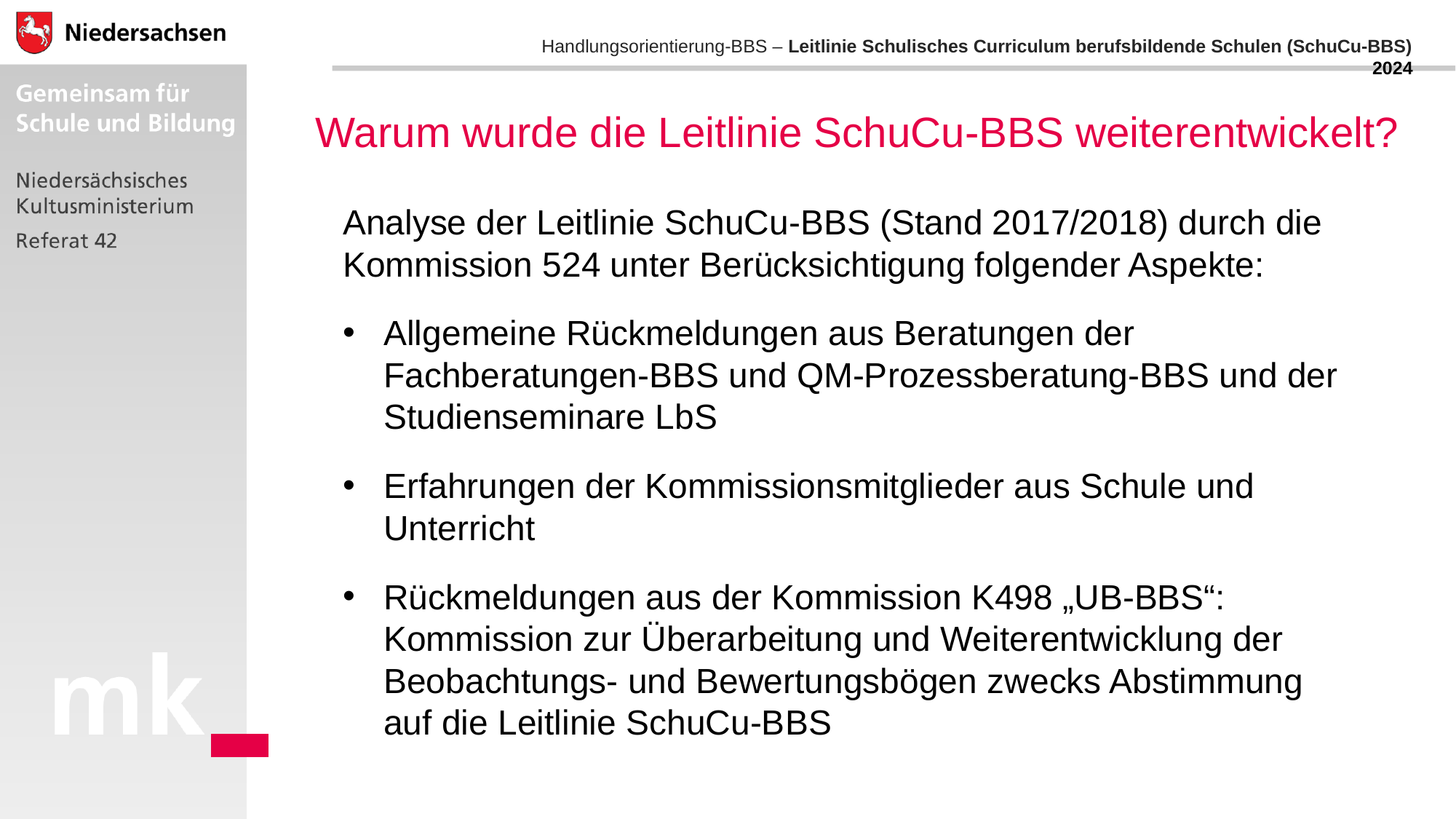

# Warum wurde die Leitlinie SchuCu-BBS weiterentwickelt?

Analyse der Leitlinie SchuCu-BBS (Stand 2017/2018) durch die Kommission 524 unter Berücksichtigung folgender Aspekte:

Allgemeine Rückmeldungen aus Beratungen der Fachberatungen-BBS und QM-Prozessberatung-BBS und der Studienseminare LbS

Erfahrungen der Kommissionsmitglieder aus Schule und Unterricht

Rückmeldungen aus der Kommission K498 „UB-BBS“: Kommission zur Überarbeitung und Weiterentwicklung der Beobachtungs- und Bewertungsbögen zwecks Abstimmung auf die Leitlinie SchuCu-BBS